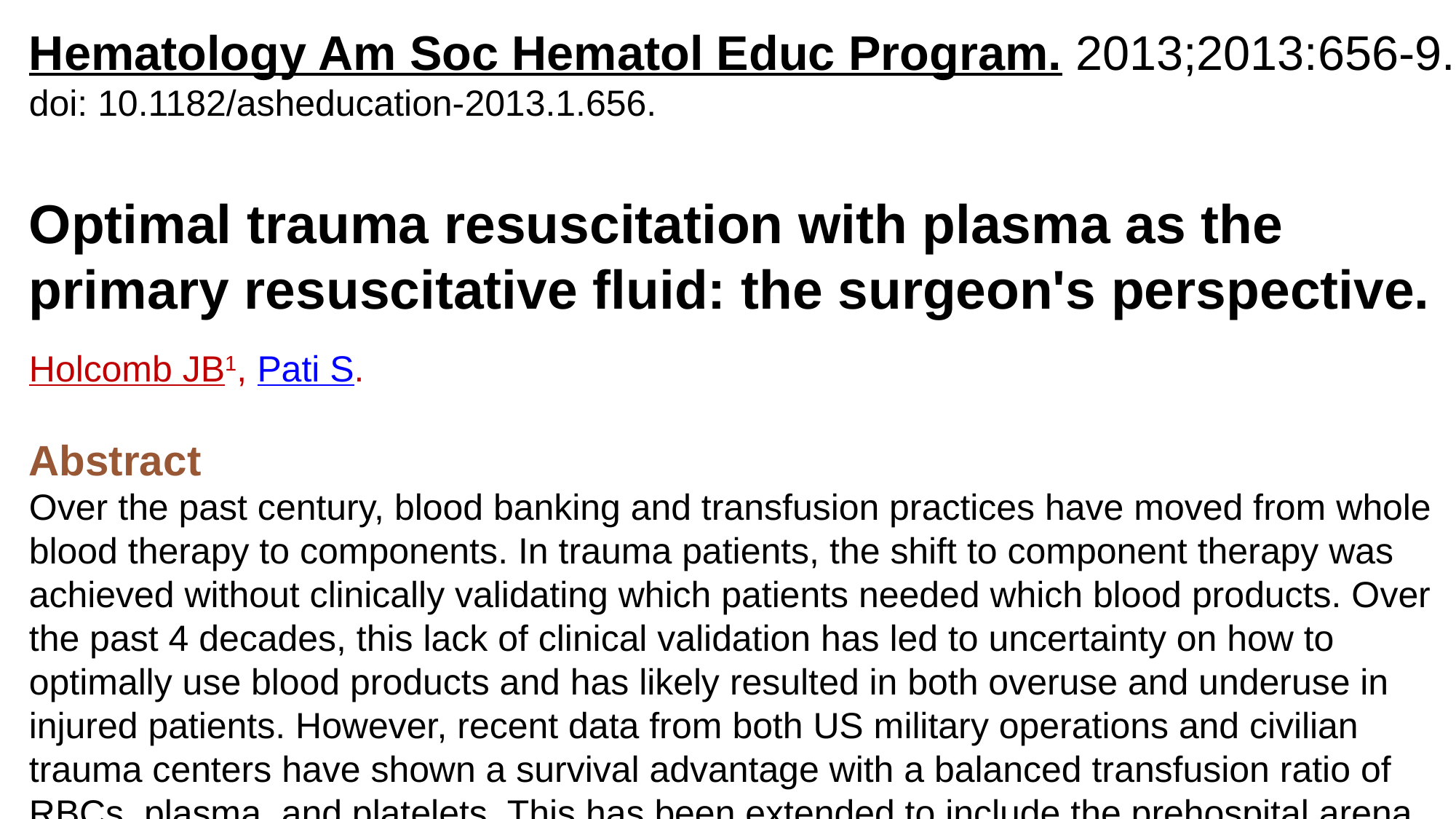

Hematology Am Soc Hematol Educ Program. 2013;2013:656-9.
doi: 10.1182/asheducation-2013.1.656.

Optimal trauma resuscitation with plasma as the primary resuscitative fluid: the surgeon's perspective.

Holcomb JB1, Pati S.

Abstract
Over the past century, blood banking and transfusion practices have moved from whole blood therapy to components. In trauma patients, the shift to component therapy was achieved without clinically validating which patients needed which blood products. Over the past 4 decades, this lack of clinical validation has led to uncertainty on how to optimally use blood products and has likely resulted in both overuse and underuse in injured patients. However, recent data from both US military operations and civilian trauma centers have shown a survival advantage with a balanced transfusion ratio of RBCs, plasma, and platelets. This has been extended to include the prehospital arena, where thawed plasma, RBCs, and antifibrinolytics are becoming more widely used. The Texas Trauma Institute in Houston has followed this progression by putting RBCs and thawed plasma in the emergency department and liquid plasma and RBCs on helicopters, transfusing platelets earlier, and using thromboelastogram-guided approaches. These changes have not only resulted in improved outcomes, but have also decreased inflammatory complications, operations, and overall use of blood products. In addition, studies have shown that resuscitating with plasma (instead of crystalloid) repairs the
#